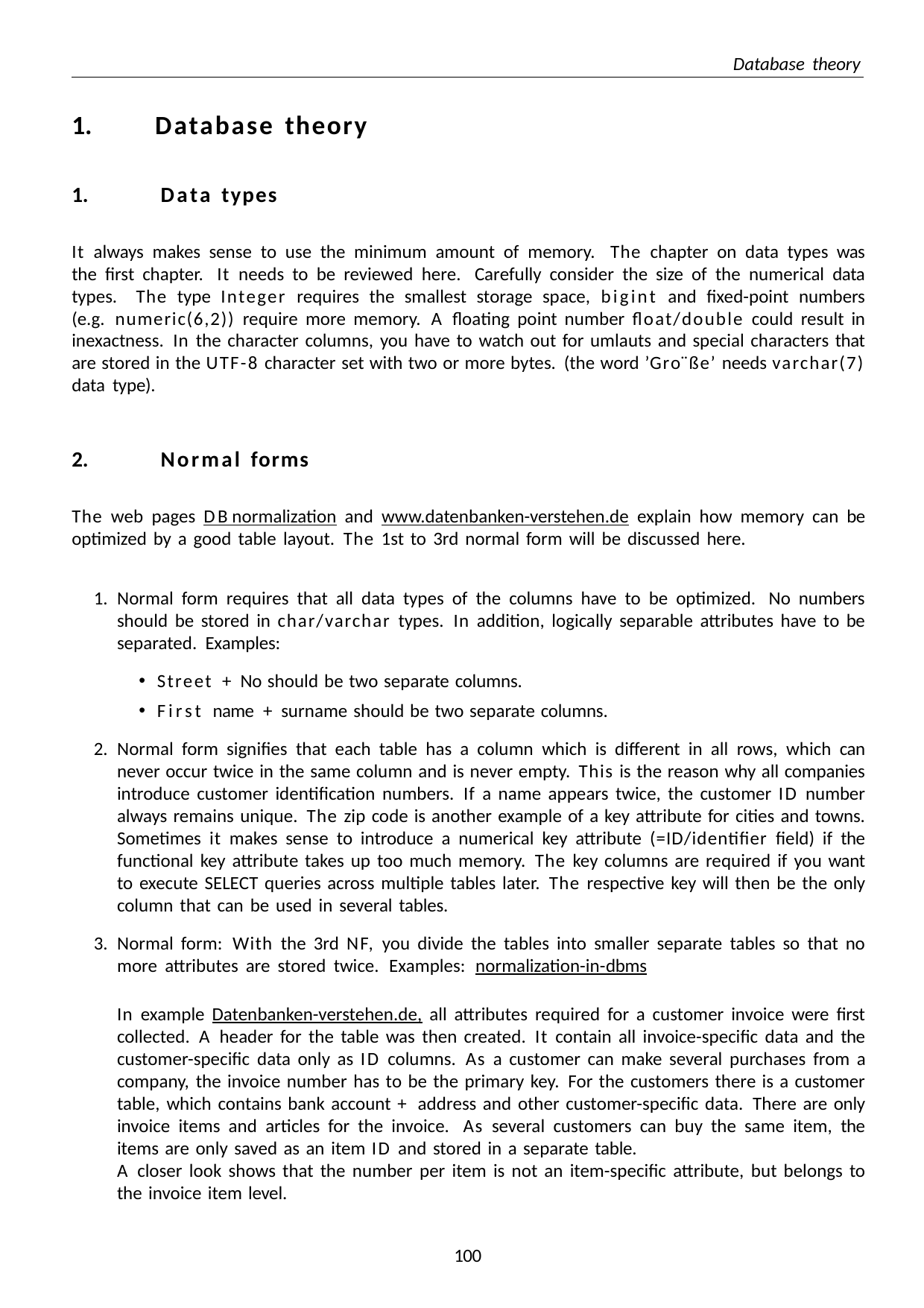

Database theory

Database theory

Data types

It always makes sense to use the minimum amount of memory.  The chapter on data types was the first chapter.  It needs to be reviewed here.  Carefully consider the size of the numerical data types.  The type Integer requires the smallest storage space, bigint and fixed-point numbers (e.g. numeric(6,2)) require more memory. A floating point number float/double could result in inexactness. In the character columns, you have to watch out for umlauts and special characters that are stored in the UTF-8 character set with two or more bytes. (the word ’Gro¨ße’ needs varchar(7) data type).

Normal forms

The web pages DB normalization and www.datenbanken-verstehen.de explain how memory can be optimized by a good table layout. The 1st to 3rd normal form will be discussed here.

Normal form requires that all data types of the columns have to be optimized.  No numbers should be stored in char/varchar types. In addition, logically separable attributes have to be separated. Examples:
Street + No should be two separate columns.
First name + surname should be two separate columns.
Normal form signifies that each table has a column which is different in all rows, which can never occur twice in the same column and is never empty. This is the reason why all companies introduce customer identification numbers. If a name appears twice, the customer ID number always remains unique. The zip code is another example of a key attribute for cities and towns. Sometimes it makes sense to introduce a numerical key attribute (=ID/identifier field) if the functional key attribute takes up too much memory. The key columns are required if you want to execute SELECT queries across multiple tables later. The respective key will then be the only column that can be used in several tables.
Normal form: With the 3rd NF, you divide the tables into smaller separate tables so that no more attributes are stored twice. Examples: normalization-in-dbms

In example Datenbanken-verstehen.de, all attributes required for a customer invoice were first collected. A header for the table was then created. It contain all invoice-specific data and the customer-specific data only as ID columns. As a customer can make several purchases from a company, the invoice number has to be the primary key. For the customers there is a customer table, which contains bank account + address and other customer-specific data. There are only invoice items and articles for the invoice.  As several customers can buy the same item, the items are only saved as an item ID and stored in a separate table.
A closer look shows that the number per item is not an item-specific attribute, but belongs to the invoice item level.
100